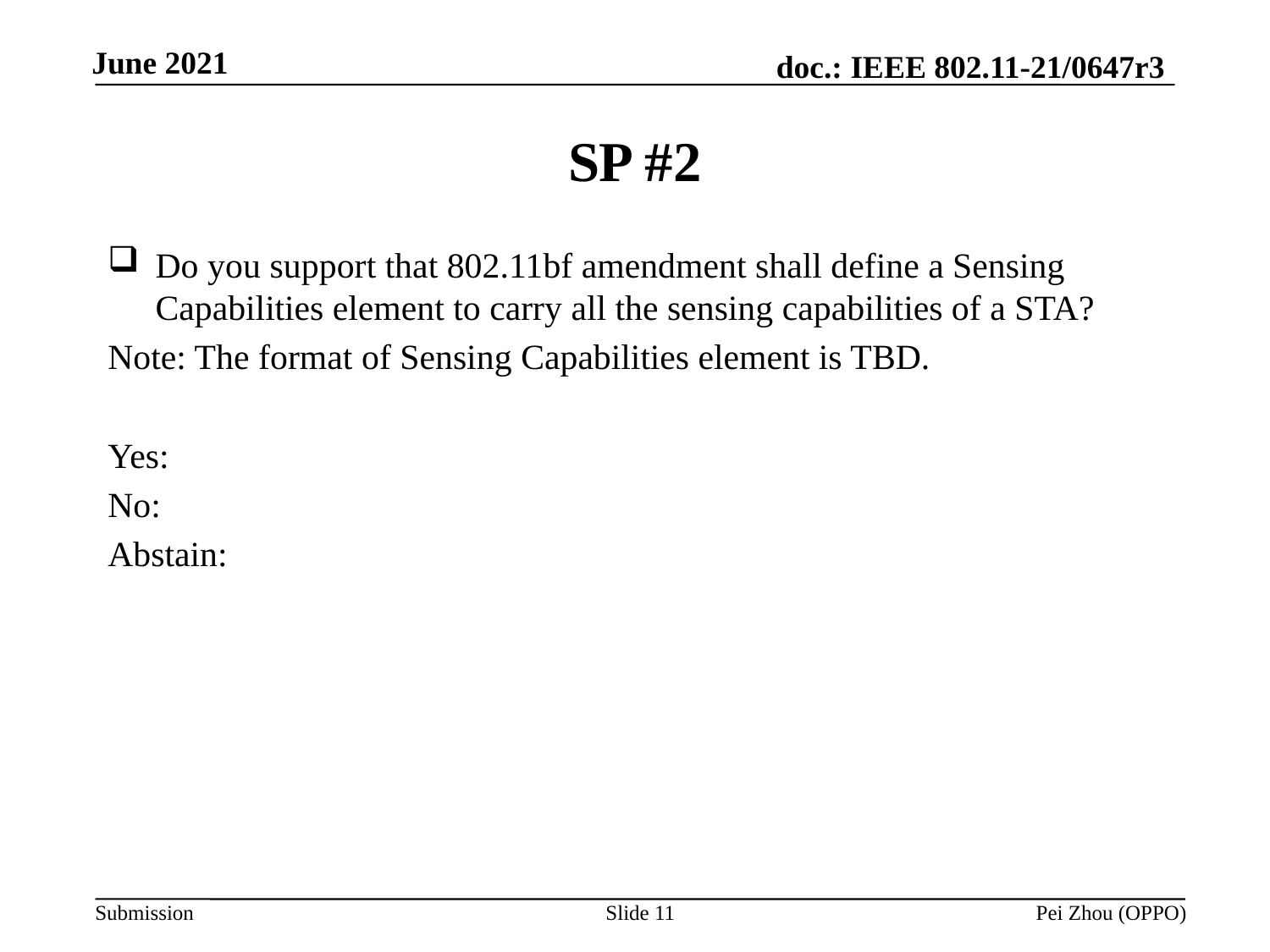

# SP #2
Do you support that 802.11bf amendment shall define a Sensing Capabilities element to carry all the sensing capabilities of a STA?
Note: The format of Sensing Capabilities element is TBD.

Yes:
No:
Abstain:
Slide 11
Pei Zhou (OPPO)